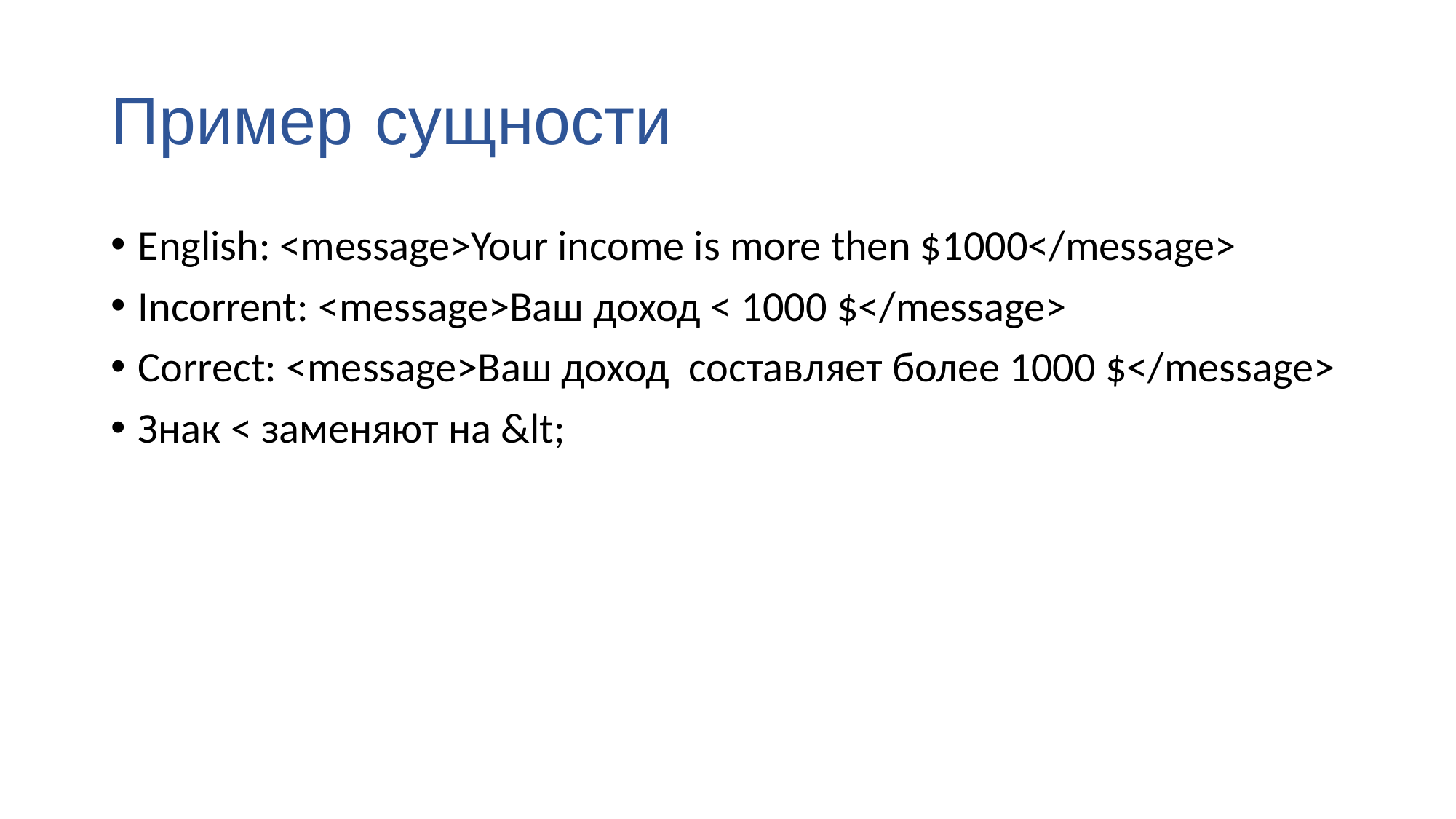

# Пример сущности
English: <message>Your income is more then $1000</message>
Incorrent: <message>Ваш доход < 1000 $</message>
Correct: <message>Ваш доход  составляет более 1000 $</message>
Знак < заменяют на &lt;